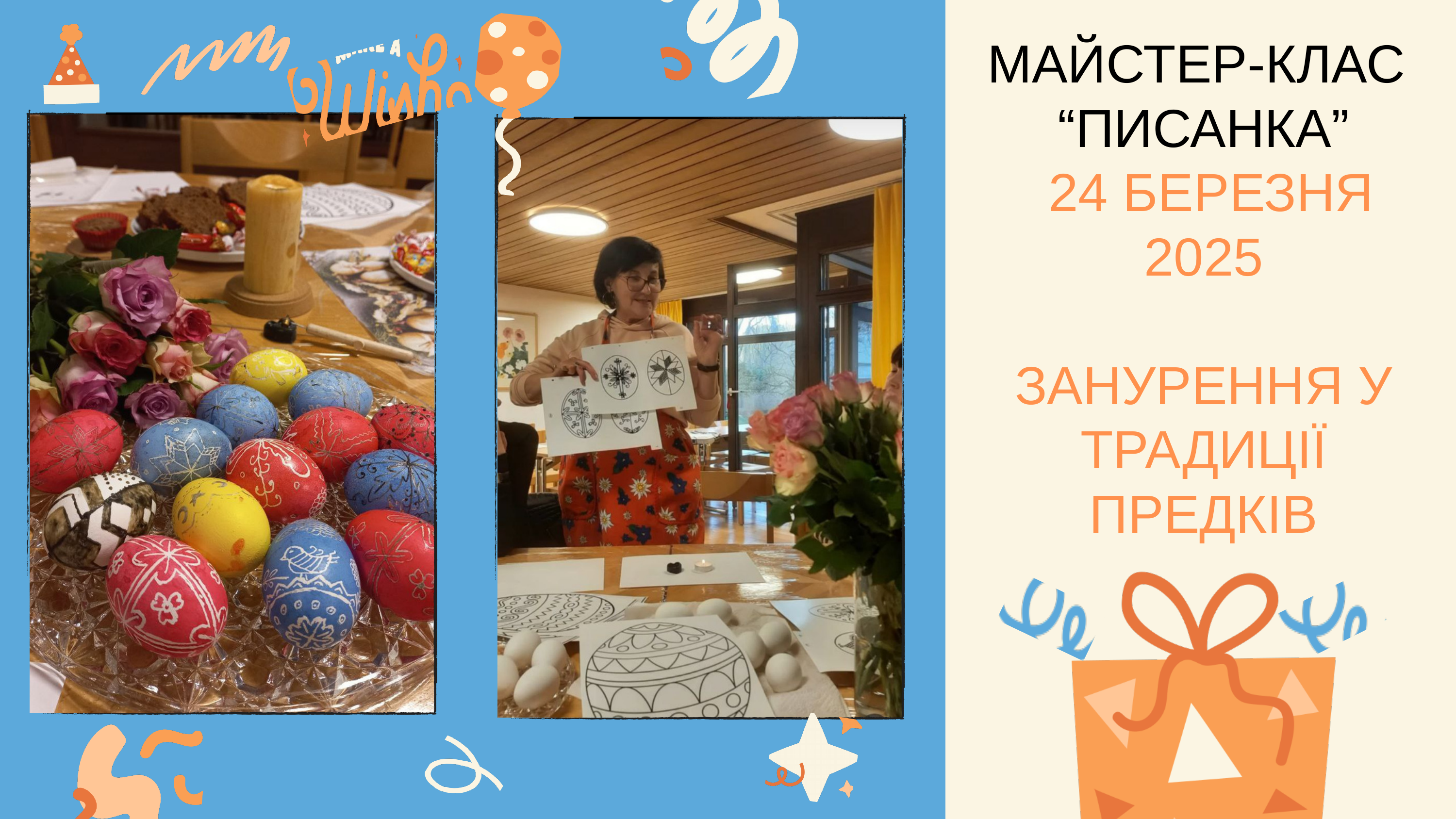

МАЙСТЕР-КЛАС  “ПИСАНКА”
 24 БЕРЕЗНЯ 2025

ЗАНУРЕННЯ У ТРАДИЦІЇ ПРЕДКІВ